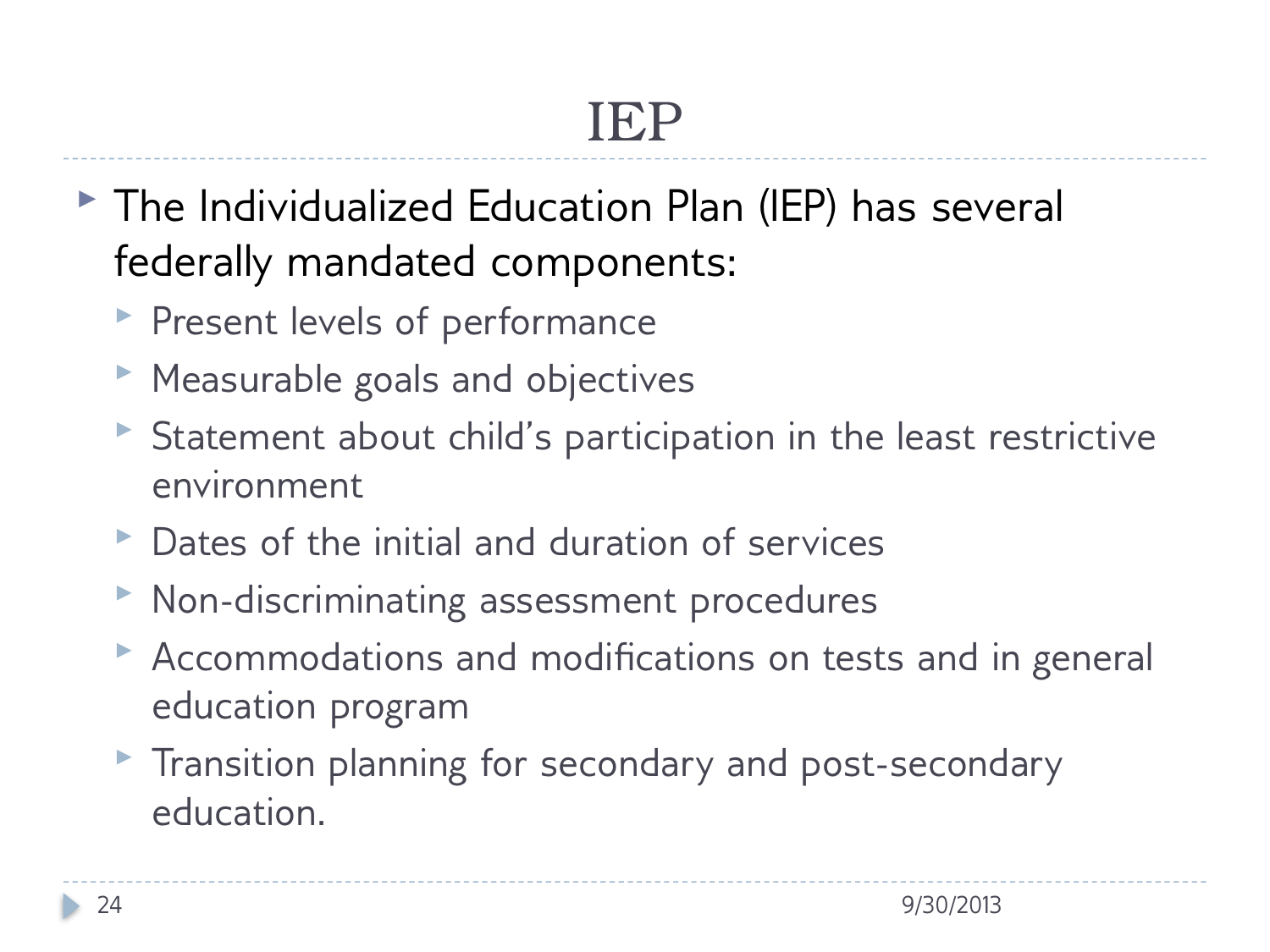

# IEP
The Individualized Education Plan (IEP) has several federally mandated components:
Present levels of performance
Measurable goals and objectives
Statement about child’s participation in the least restrictive environment
Dates of the initial and duration of services
Non-discriminating assessment procedures
Accommodations and modifications on tests and in general education program
Transition planning for secondary and post-secondary education.

24
9/30/2013